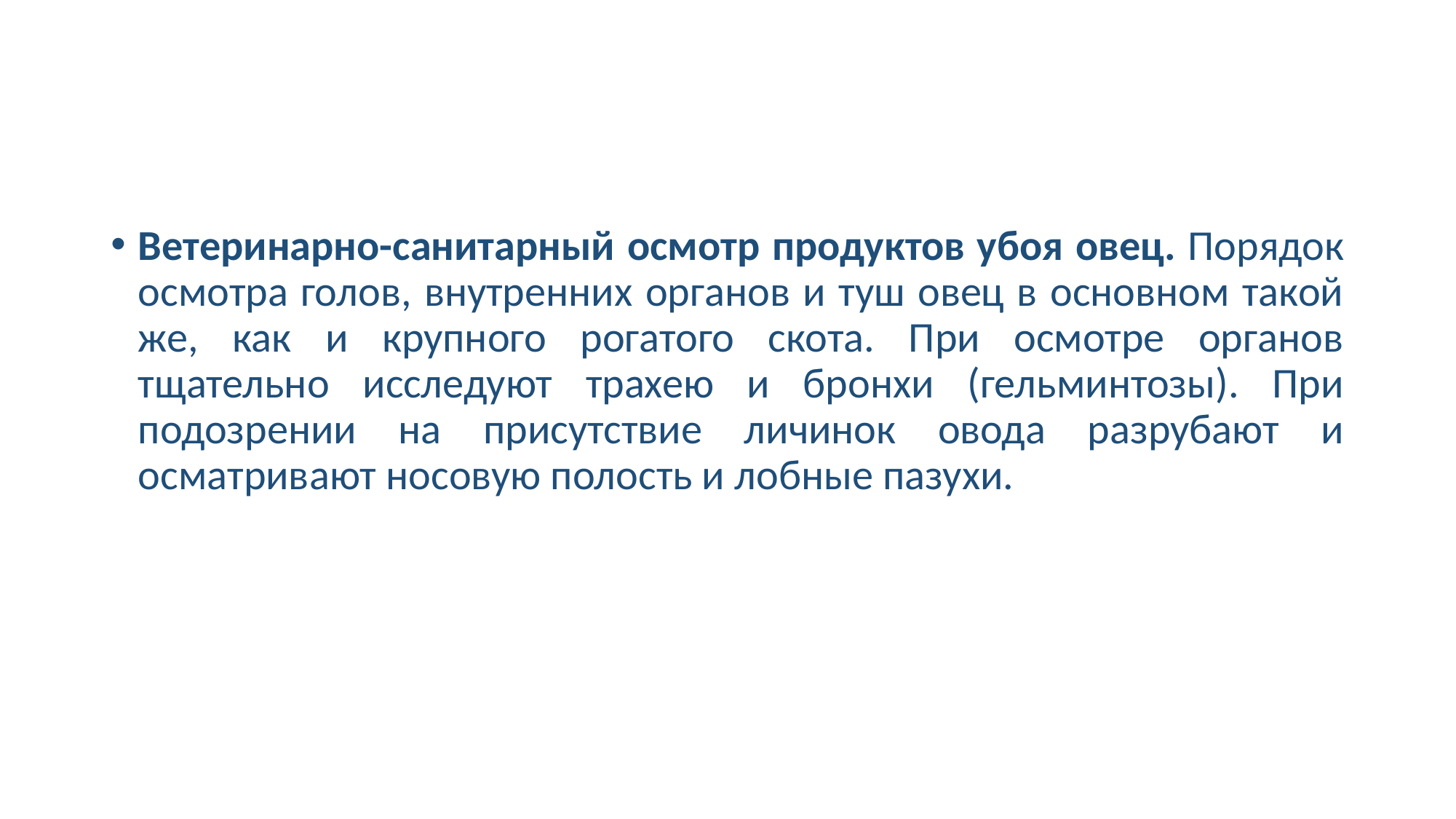

#
Ветеринарно-санитарный осмотр продуктов убоя овец. Порядок осмотра голов, внутренних органов и туш овец в основном такой же, как и крупного рогатого скота. При осмотре органов тщательно исследуют трахею и бронхи (гельминтозы). При подозрении на присутствие личинок овода разрубают и осматривают носовую полость и лобные пазухи.